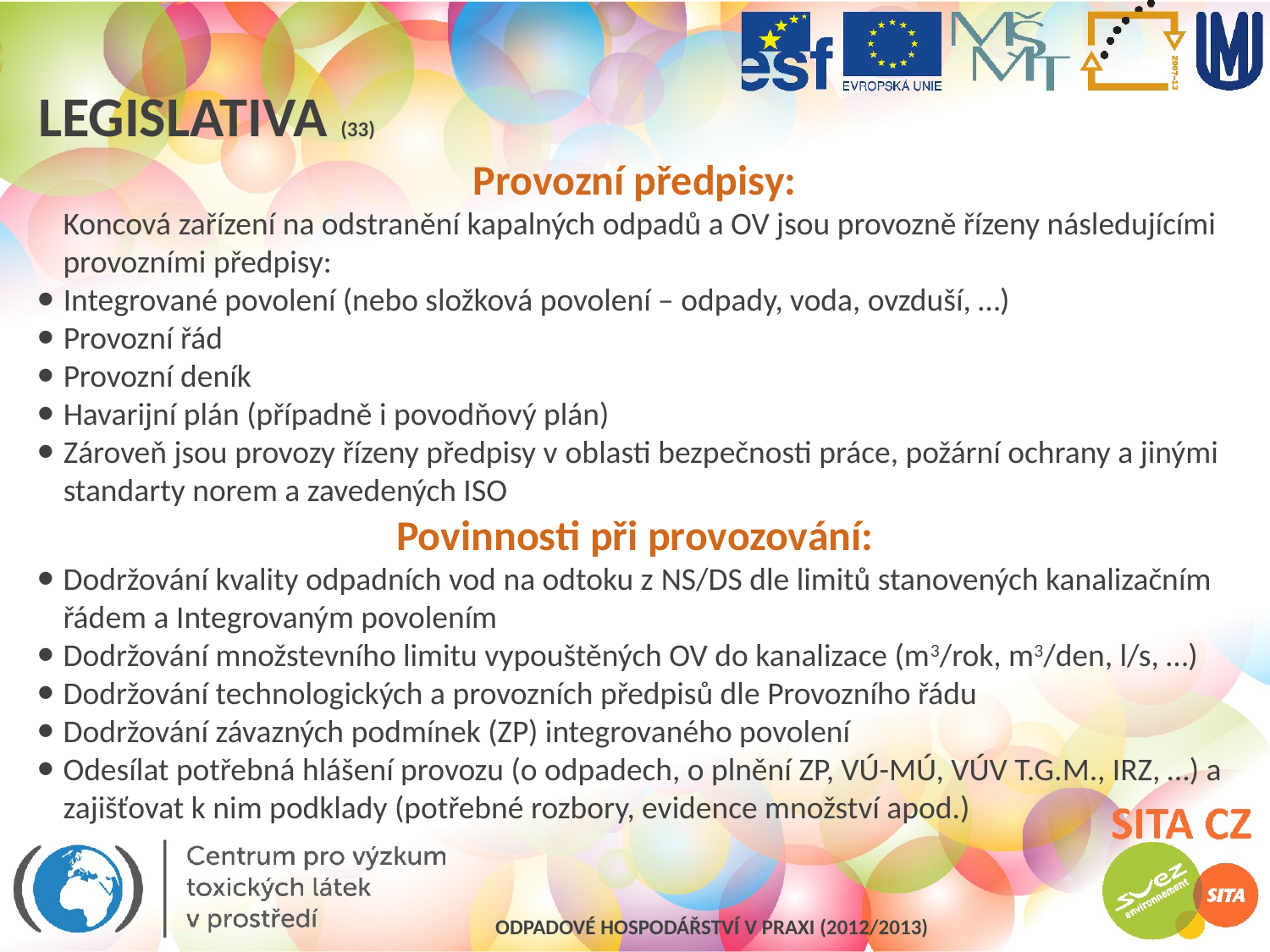

# Legislativa (33)
Provozní předpisy:
	Koncová zařízení na odstranění kapalných odpadů a OV jsou provozně řízeny následujícími provozními předpisy:
Integrované povolení (nebo složková povolení – odpady, voda, ovzduší, …)
Provozní řád
Provozní deník
Havarijní plán (případně i povodňový plán)
Zároveň jsou provozy řízeny předpisy v oblasti bezpečnosti práce, požární ochrany a jinými standarty norem a zavedených ISO
Povinnosti při provozování:
Dodržování kvality odpadních vod na odtoku z NS/DS dle limitů stanovených kanalizačním řádem a Integrovaným povolením
Dodržování množstevního limitu vypouštěných OV do kanalizace (m3/rok, m3/den, l/s, …)
Dodržování technologických a provozních předpisů dle Provozního řádu
Dodržování závazných podmínek (ZP) integrovaného povolení
Odesílat potřebná hlášení provozu (o odpadech, o plnění ZP, VÚ-MÚ, VÚV T.G.M., IRZ, …) a zajišťovat k nim podklady (potřebné rozbory, evidence množství apod.)